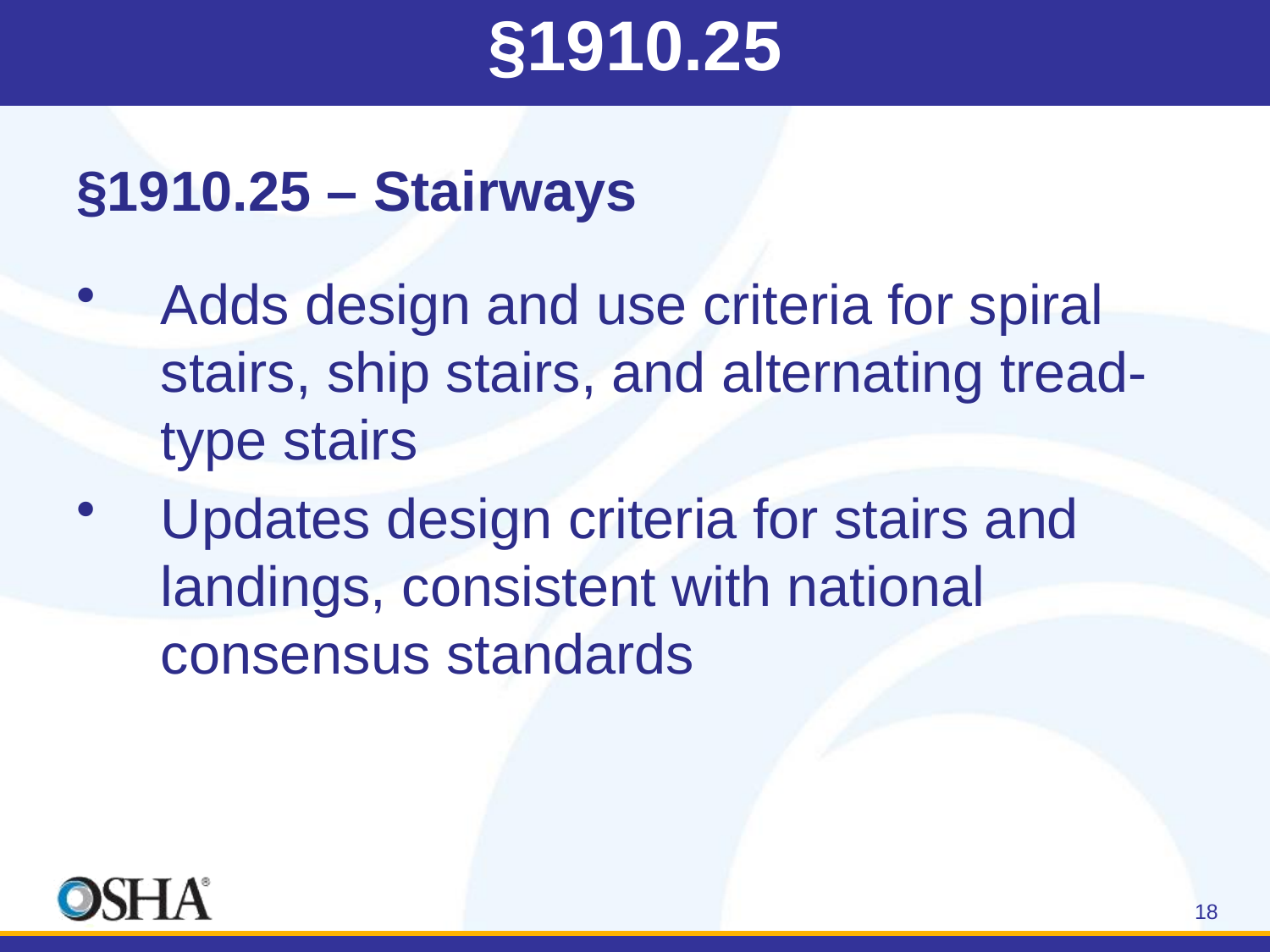

# §1910.25
§1910.25 – Stairways

Adds design and use criteria for spiral stairs, ship stairs, and alternating tread-type stairs
Updates design criteria for stairs and landings, consistent with national consensus standards